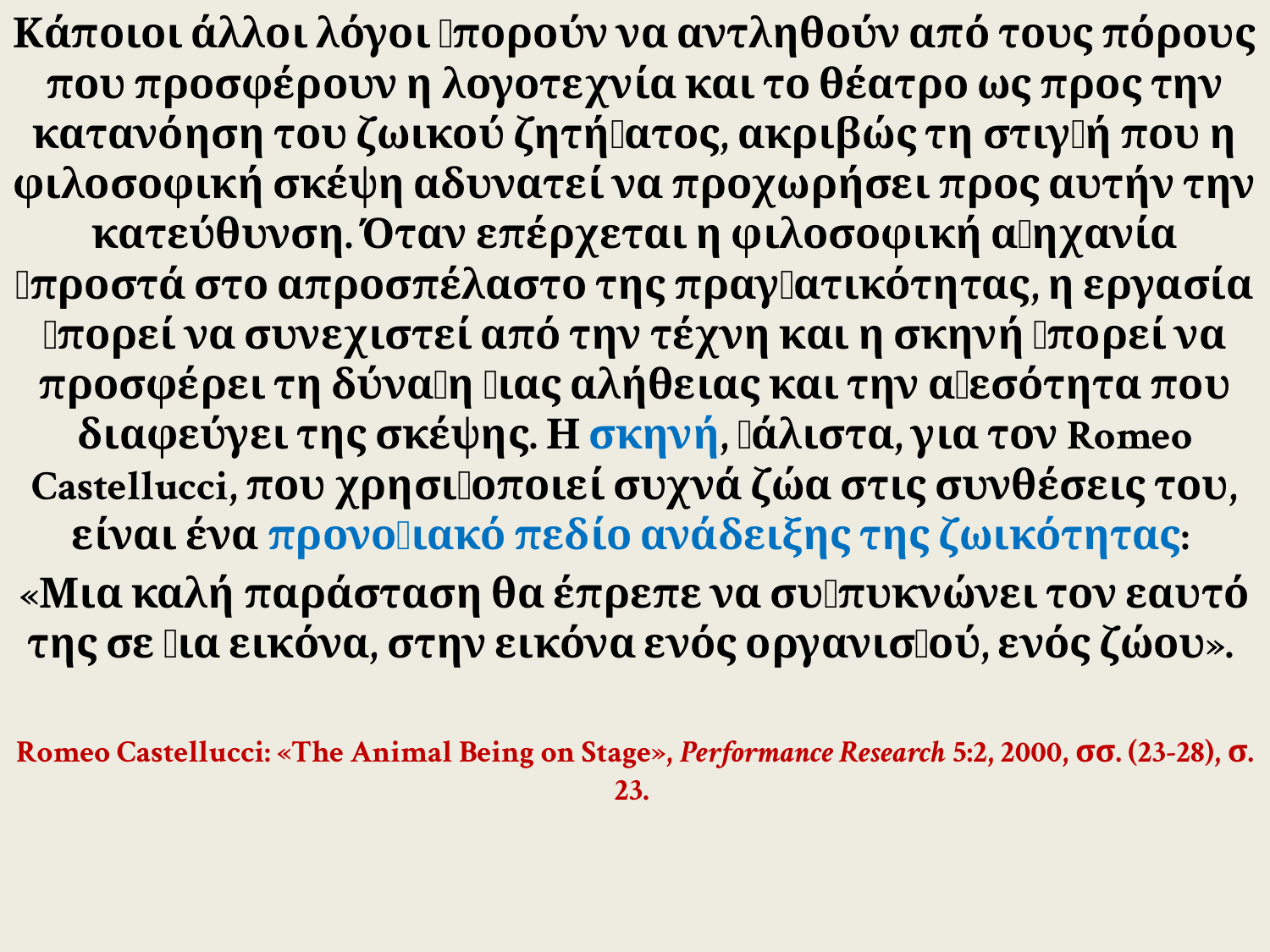

Κάποιοι άλλοι λόγοι μπορούν να αντληθούν από τους πόρους που προσφέρουν η λογοτεχνία και το θέατρο ως προς την κατανόηση του ζωικού ζητήματος, ακριβώς τη στιγμή που η φιλοσοφική σκέψη αδυνατεί να προχωρήσει προς αυτήν την κατεύθυνση. Όταν επέρχεται η φιλοσοφική αμηχανία μπροστά στο απροσπέλαστο της πραγματικότητας, η εργασία μπορεί να συνεχιστεί από την τέχνη και η σκηνή μπορεί να προσφέρει τη δύναμη μιας αλήθειας και την αμεσότητα που διαφεύγει της σκέψης. Η σκηνή, μάλιστα, για τον Romeo Castellucci, που χρησιμοποιεί συχνά ζώα στις συνθέσεις του, είναι ένα προνομιακό πεδίο ανάδειξης της ζωικότητας:
«Μια καλή παράσταση θα έπρεπε να συμπυκνώνει τον εαυτό της σε μια εικόνα, στην εικόνα ενός οργανισμού, ενός ζώου».

Romeo Castellucci: «The Animal Being on Stage», Performance Research 5:2, 2000, σσ. (23-28), σ. 23.